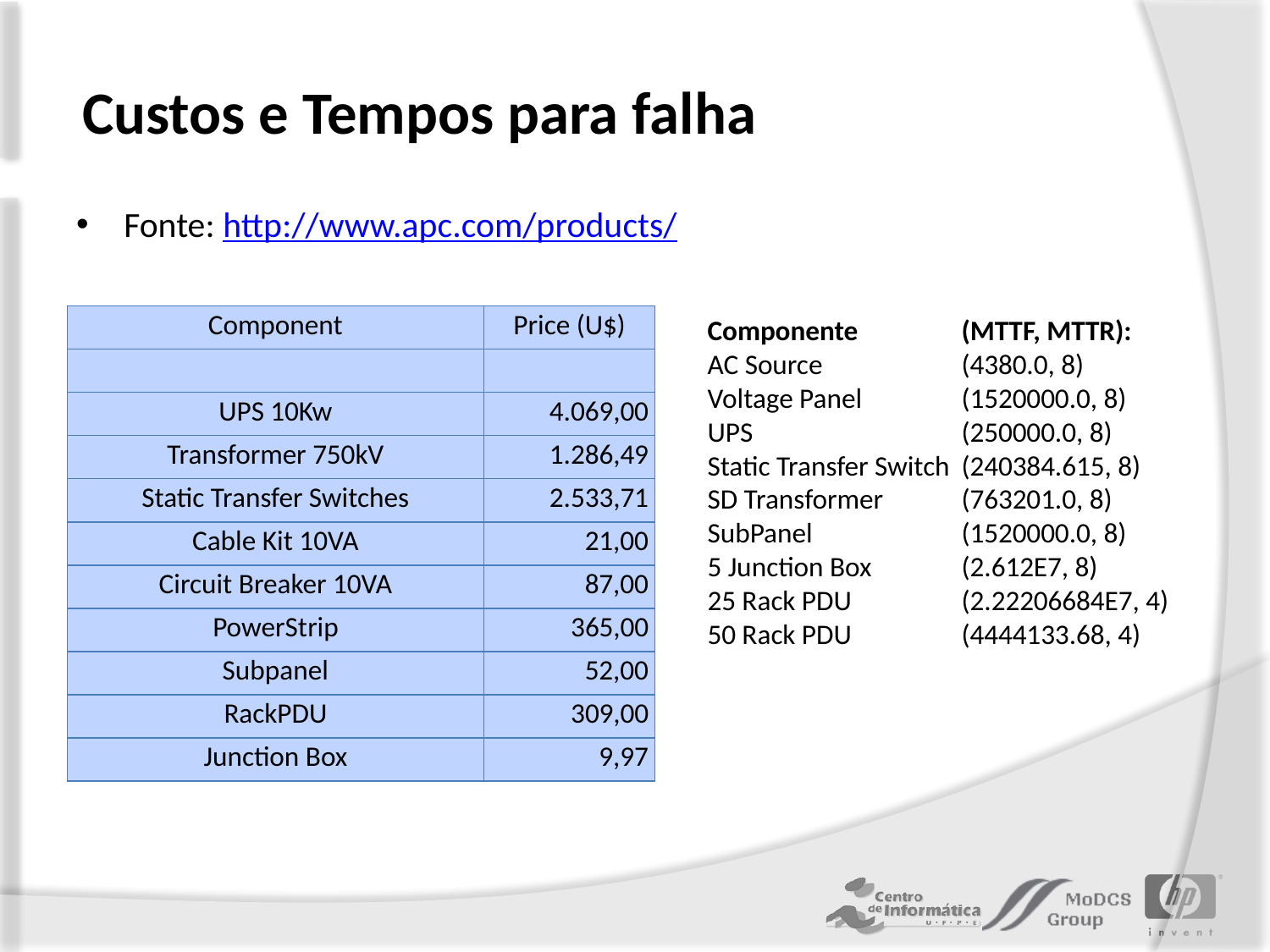

# Custos e Tempos para falha
Fonte: http://www.apc.com/products/
| Component | Price (U$) |
| --- | --- |
|  |  |
| UPS 10Kw | 4.069,00 |
| Transformer 750kV | 1.286,49 |
| Static Transfer Switches | 2.533,71 |
| Cable Kit 10VA | 21,00 |
| Circuit Breaker 10VA | 87,00 |
| PowerStrip | 365,00 |
| Subpanel | 52,00 |
| RackPDU | 309,00 |
| Junction Box | 9,97 |
Componente 	(MTTF, MTTR):
AC Source 		(4380.0, 8)
Voltage Panel 	(1520000.0, 8)
UPS 		(250000.0, 8)
Static Transfer Switch 	(240384.615, 8)
SD Transformer 	(763201.0, 8)
SubPanel 		(1520000.0, 8)
5 Junction Box 	(2.612E7, 8)
25 Rack PDU 	(2.22206684E7, 4)
50 Rack PDU 	(4444133.68, 4)